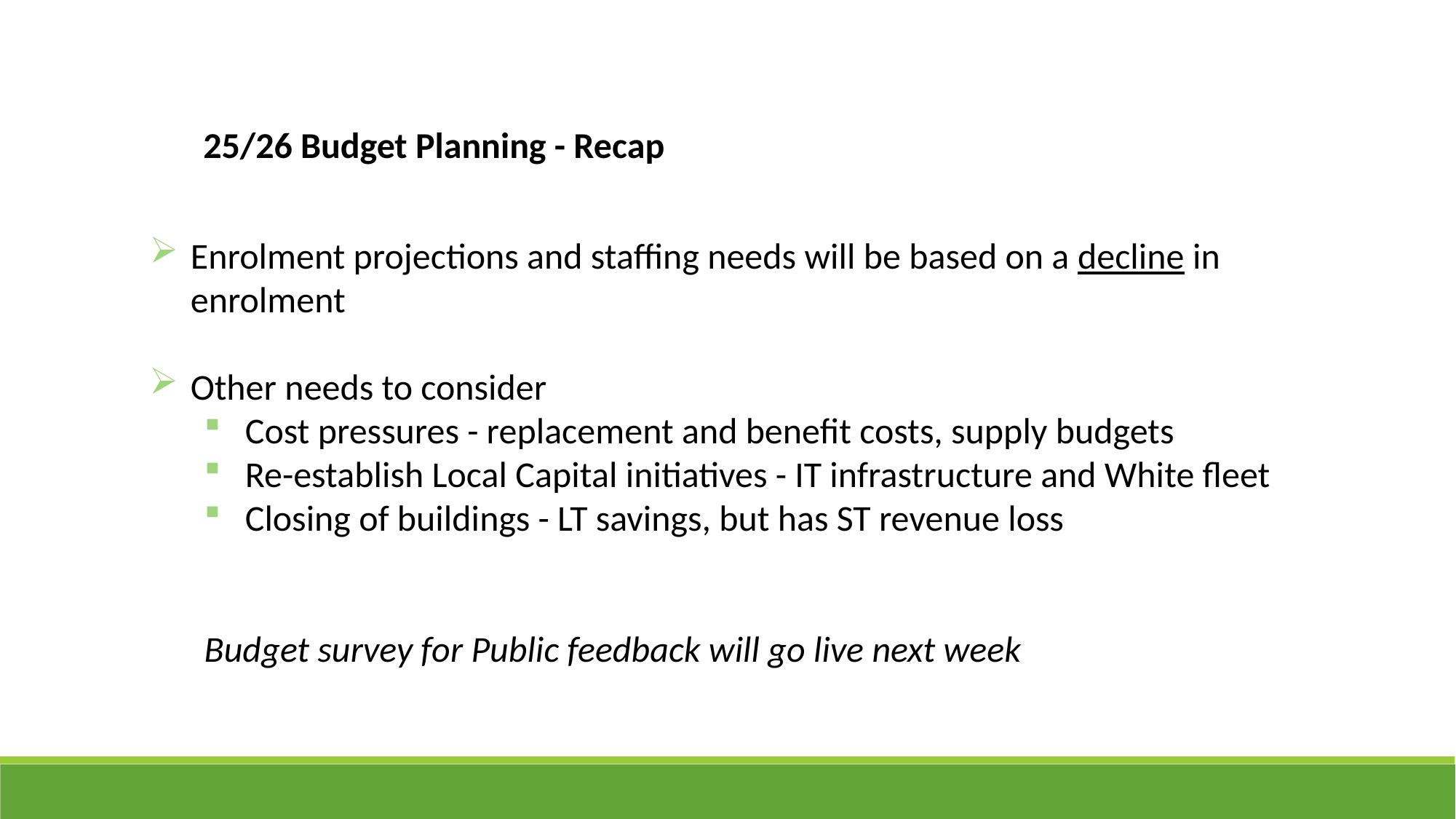

25/26 Budget Planning - Recap
Enrolment projections and staffing needs will be based on a decline in enrolment

Other needs to consider
Cost pressures - replacement and benefit costs, supply budgets
Re-establish Local Capital initiatives - IT infrastructure and White fleet
Closing of buildings - LT savings, but has ST revenue loss

Budget survey for Public feedback will go live next week